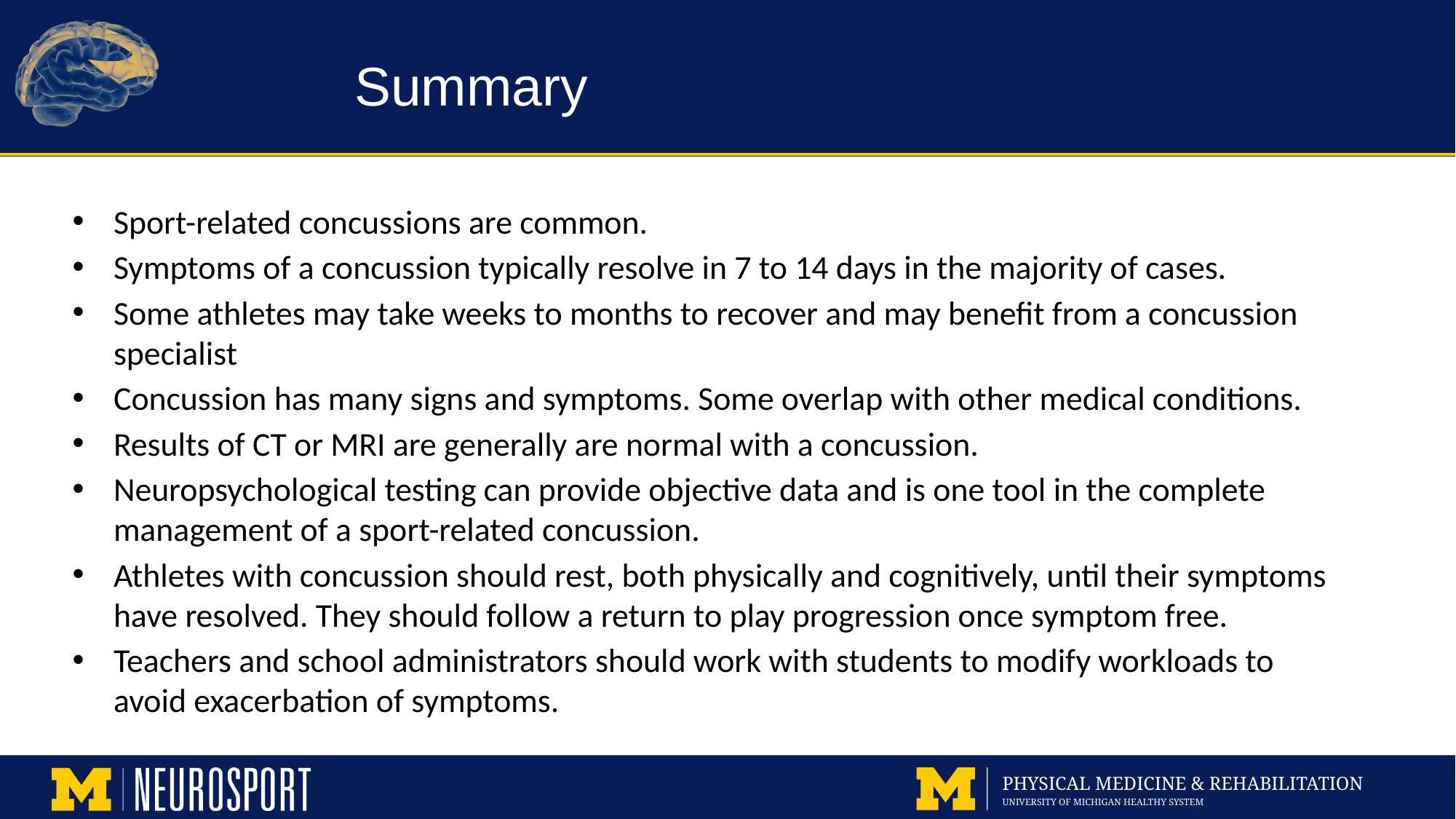

# Summary
Sport-related concussions are common.
Symptoms of a concussion typically resolve in 7 to 14 days in the majority of cases.
Some athletes may take weeks to months to recover and may benefit from a concussion specialist
Concussion has many signs and symptoms. Some overlap with other medical conditions.
Results of CT or MRI are generally are normal with a concussion.
Neuropsychological testing can provide objective data and is one tool in the complete management of a sport-related concussion.
Athletes with concussion should rest, both physically and cognitively, until their symptoms have resolved. They should follow a return to play progression once symptom free.
Teachers and school administrators should work with students to modify workloads to avoid exacerbation of symptoms.